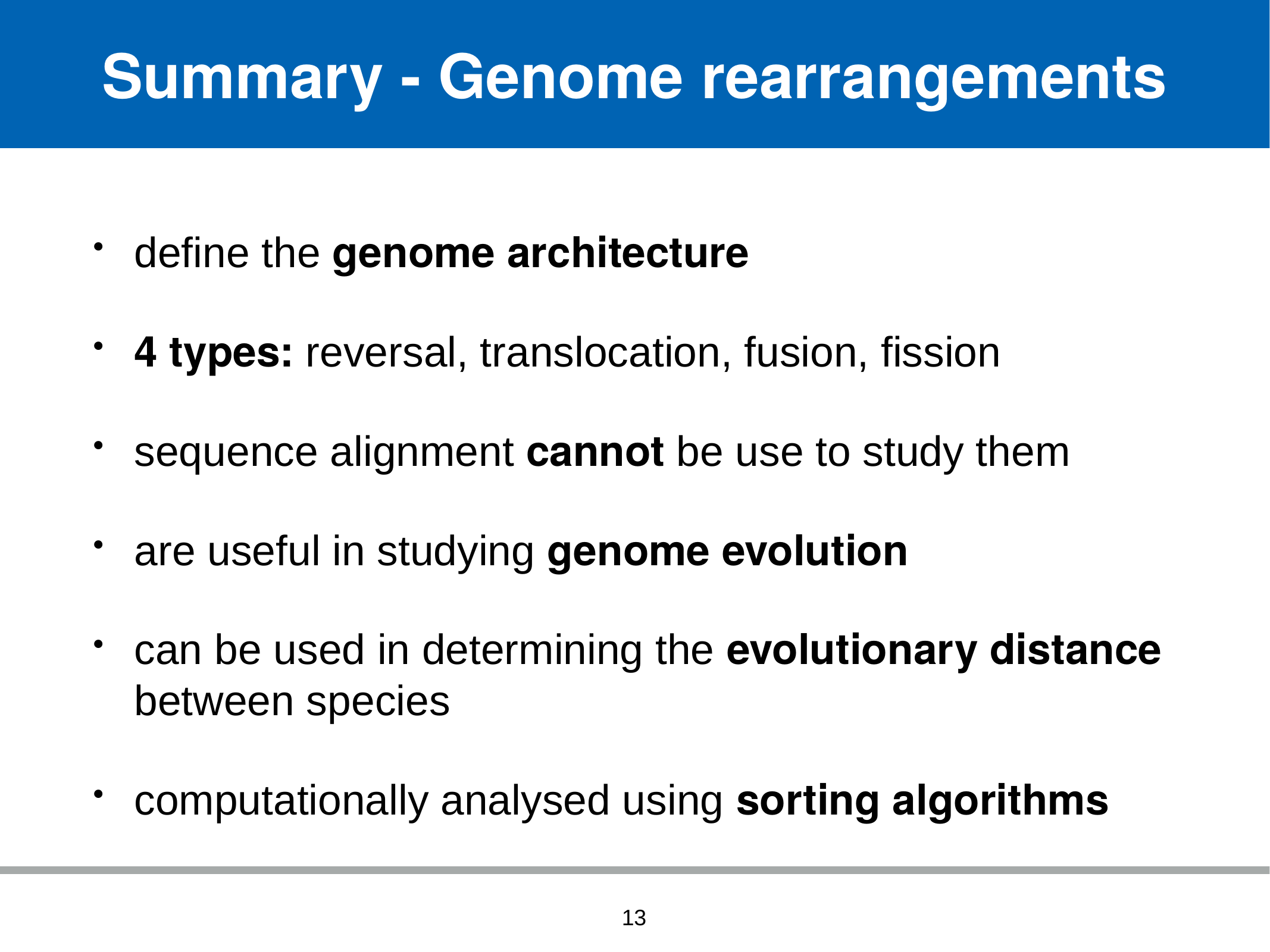

# Summary - Genome rearrangements
define the genome architecture
4 types: reversal, translocation, fusion, fission
sequence alignment cannot be use to study them
are useful in studying genome evolution
can be used in determining the evolutionary distance between species
computationally analysed using sorting algorithms
13